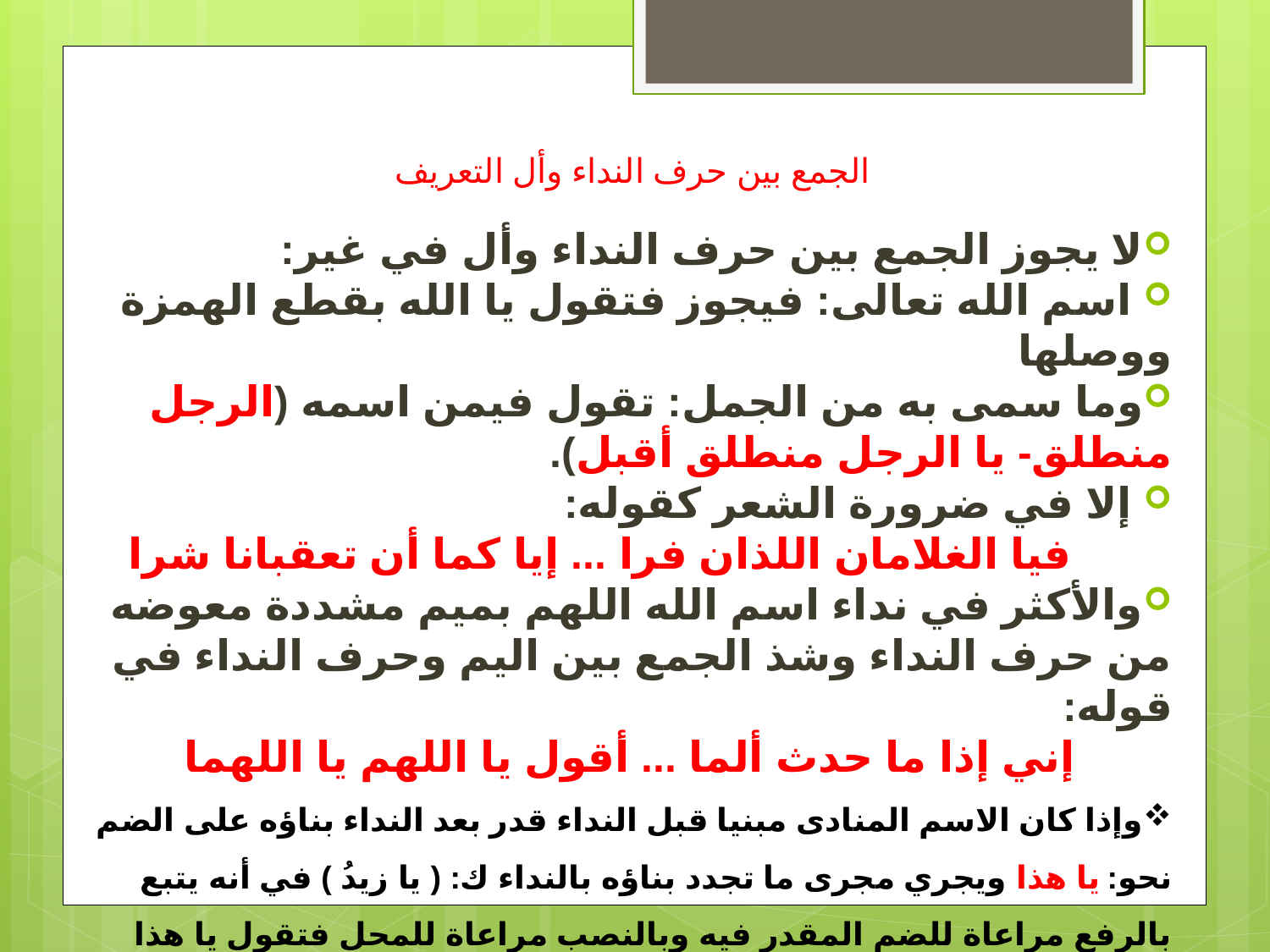

# الجمع بين حرف النداء وأل التعريف
لا يجوز الجمع بين حرف النداء وأل في غير:
 اسم الله تعالى: فيجوز فتقول يا الله بقطع الهمزة ووصلها
وما سمى به من الجمل: تقول فيمن اسمه (الرجل منطلق- يا الرجل منطلق أقبل).
 إلا في ضرورة الشعر كقوله:
     فيا الغلامان اللذان فرا ... إيا كما أن تعقبانا شرا
والأكثر في نداء اسم الله اللهم بميم مشددة معوضه من حرف النداء وشذ الجمع بين اليم وحرف النداء في قوله:
إني إذا ما حدث ألما ... أقول يا اللهم يا اللهما
وإذا كان الاسم المنادى مبنيا قبل النداء قدر بعد النداء بناؤه على الضم نحو: يا هذا ويجري مجرى ما تجدد بناؤه بالنداء ك: ( يا زيدُ ) في أنه يتبع بالرفع مراعاة للضم المقدر فيه وبالنصب مراعاة للمحل فتقول يا هذا العاقل والعاقل بالرفع والنصب كما تقول يا زيد الظريف والظريف.